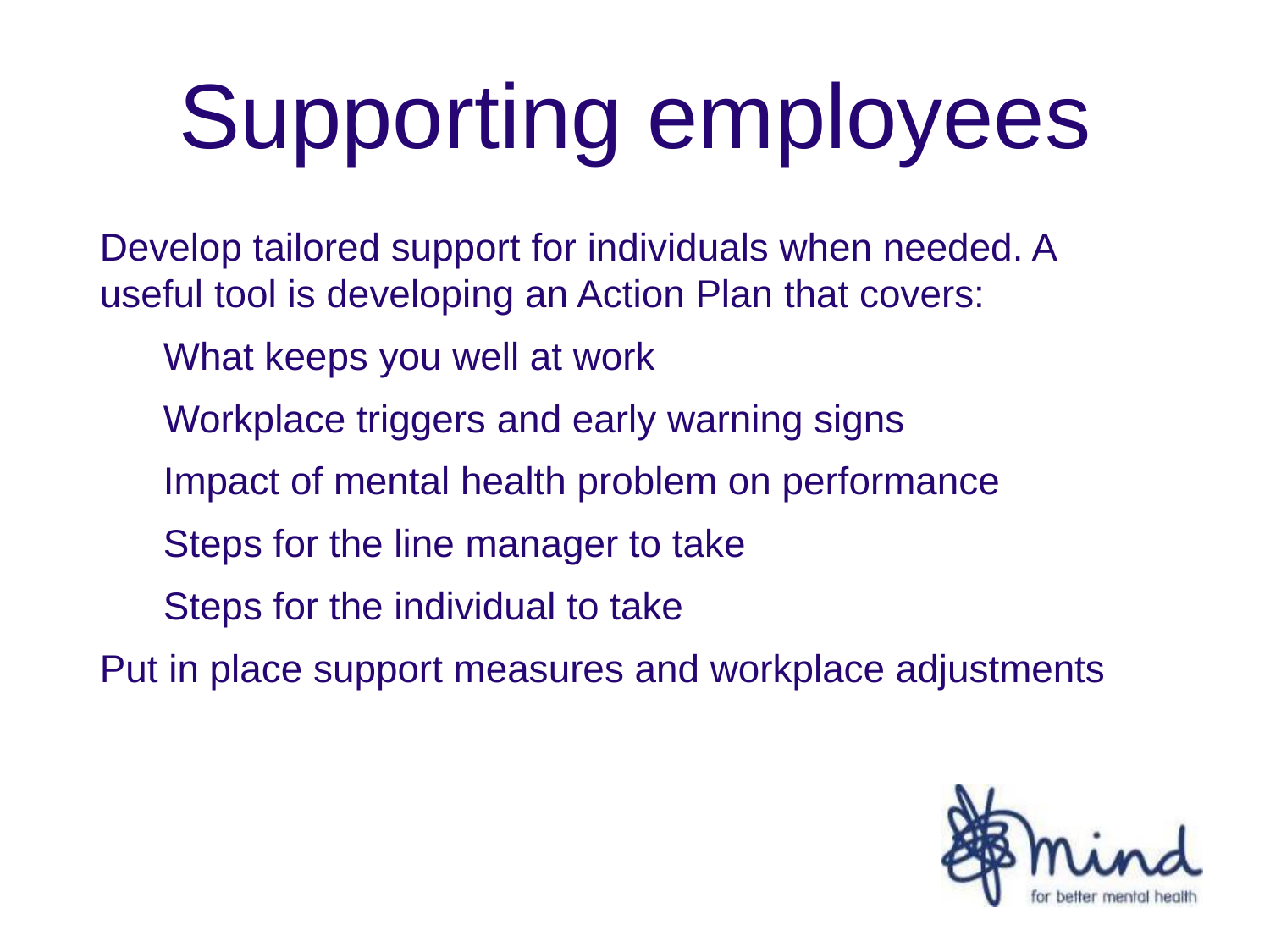

Supporting employees
Develop tailored support for individuals when needed. A useful tool is developing an Action Plan that covers:
What keeps you well at work
Workplace triggers and early warning signs
Impact of mental health problem on performance
Steps for the line manager to take
Steps for the individual to take
Put in place support measures and workplace adjustments